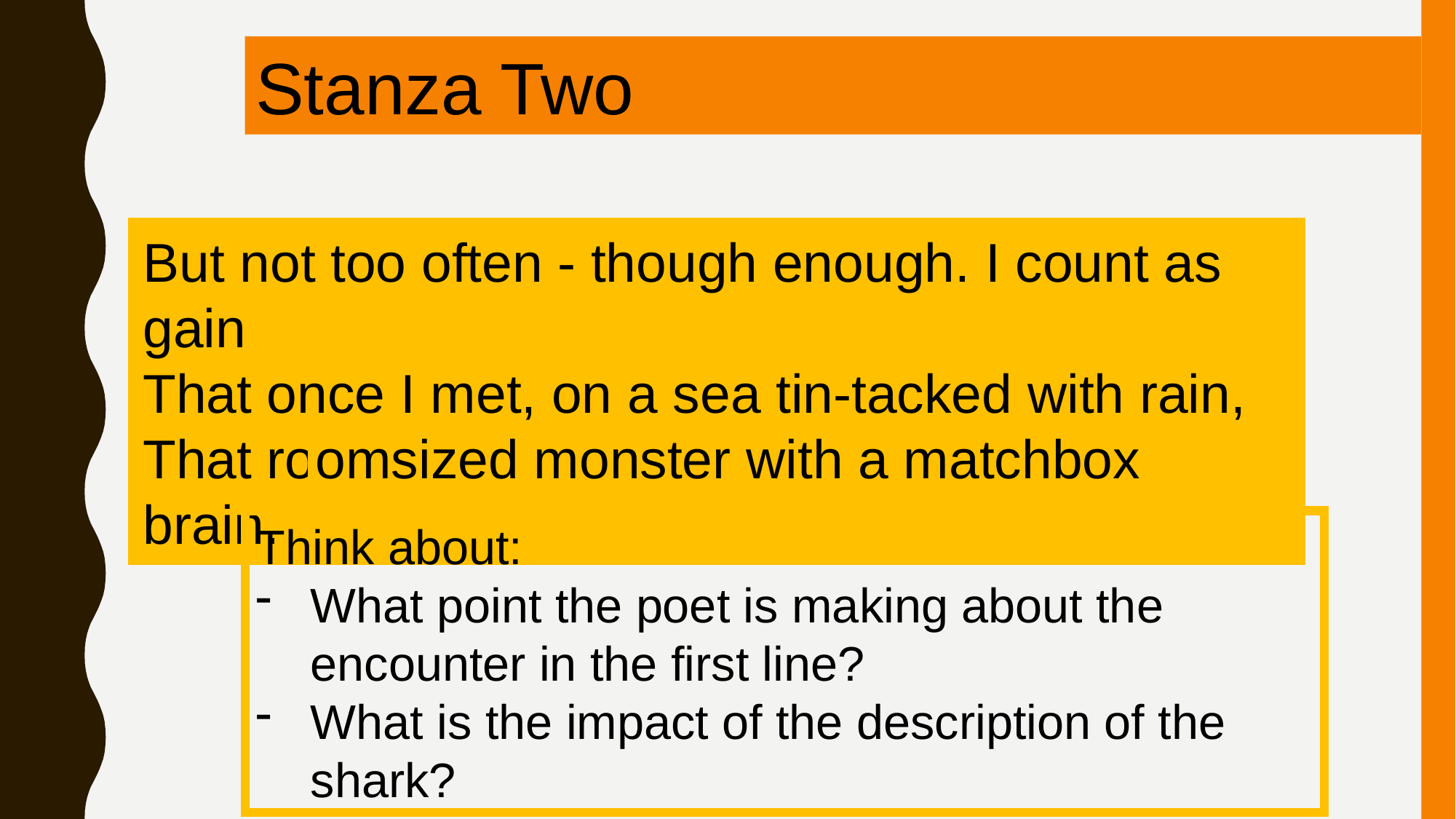

Stanza Two
But not too often - though enough. I count as gain
That once I met, on a sea tin-tacked with rain,
That roomsized monster with a matchbox brain.
Think about:
What point the poet is making about the encounter in the first line?
What is the impact of the description of the shark?